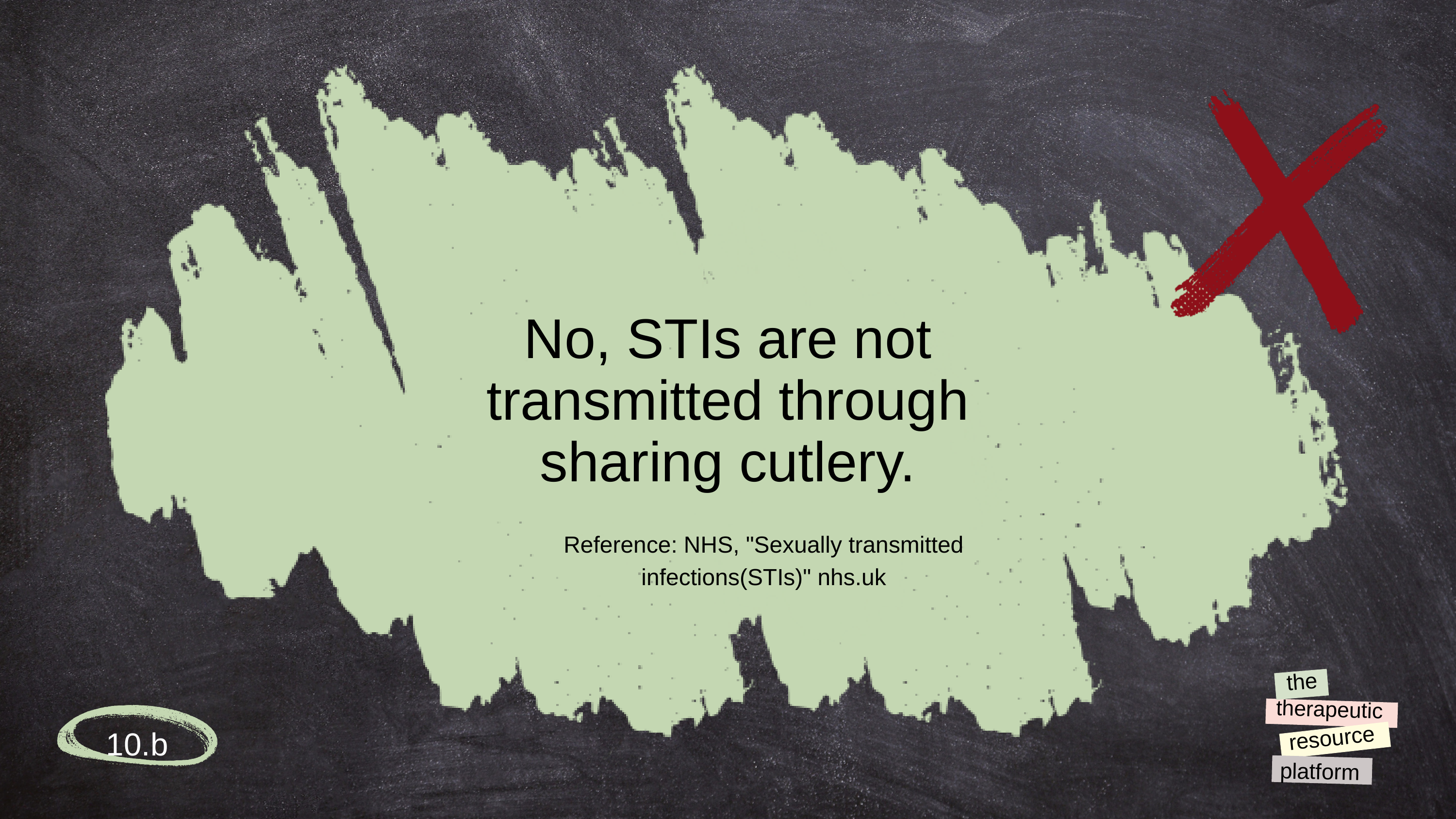

No, STIs are not transmitted through sharing cutlery.
Reference: NHS, "Sexually transmitted infections(STIs)" nhs.uk

the

therapeutic

resource
platform

10.b